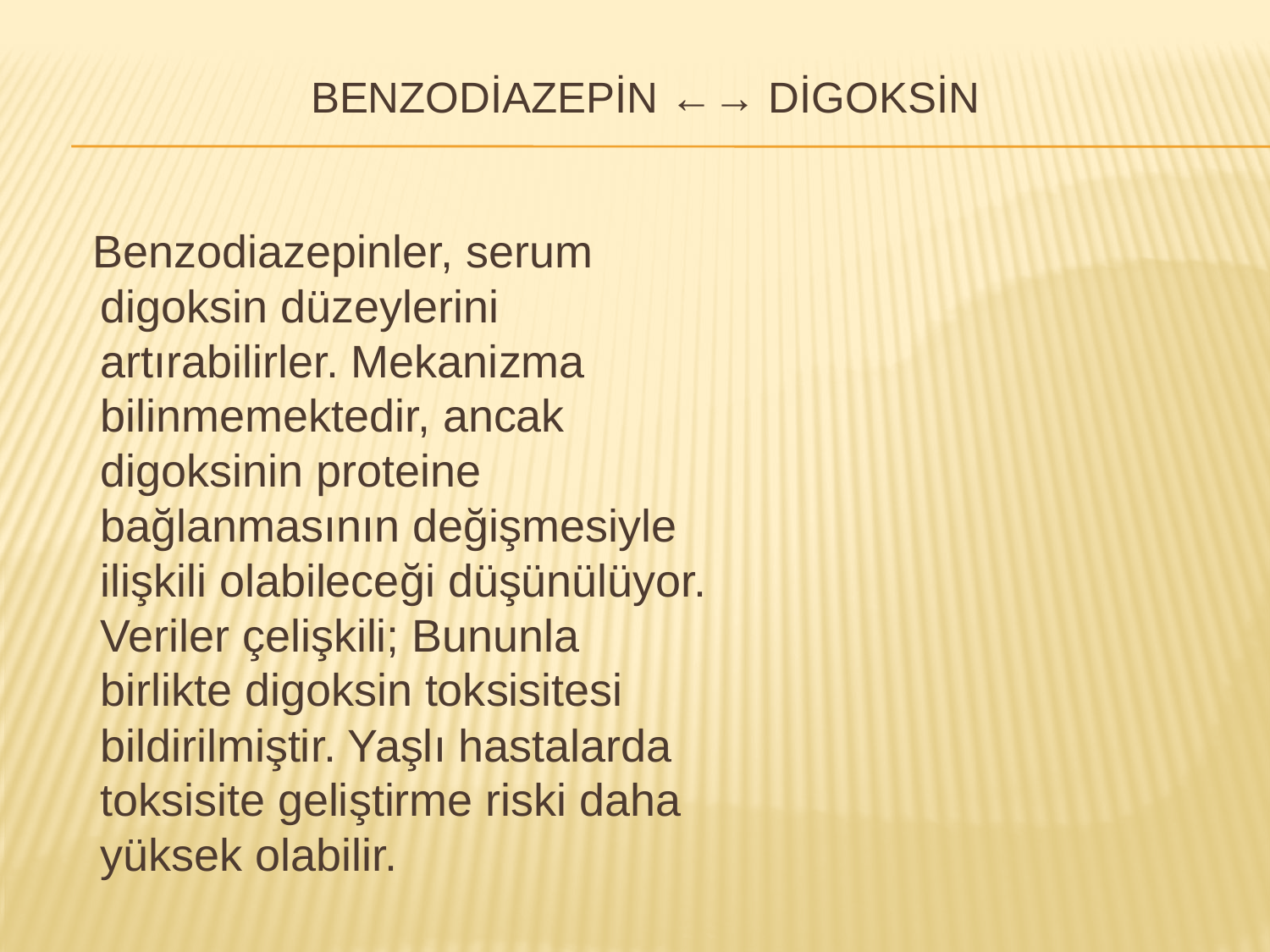

# BENZODİAZEPİN ←→ DİGOKSİN
   Benzodiazepinler, serum digoksin düzeylerini artırabilirler. Mekanizma bilinmemektedir, ancak digoksinin proteine bağlanmasının değişmesiyle ilişkili olabileceği düşünülüyor. Veriler çelişkili; Bununla birlikte digoksin toksisitesi bildirilmiştir. Yaşlı hastalarda toksisite geliştirme riski daha yüksek olabilir.